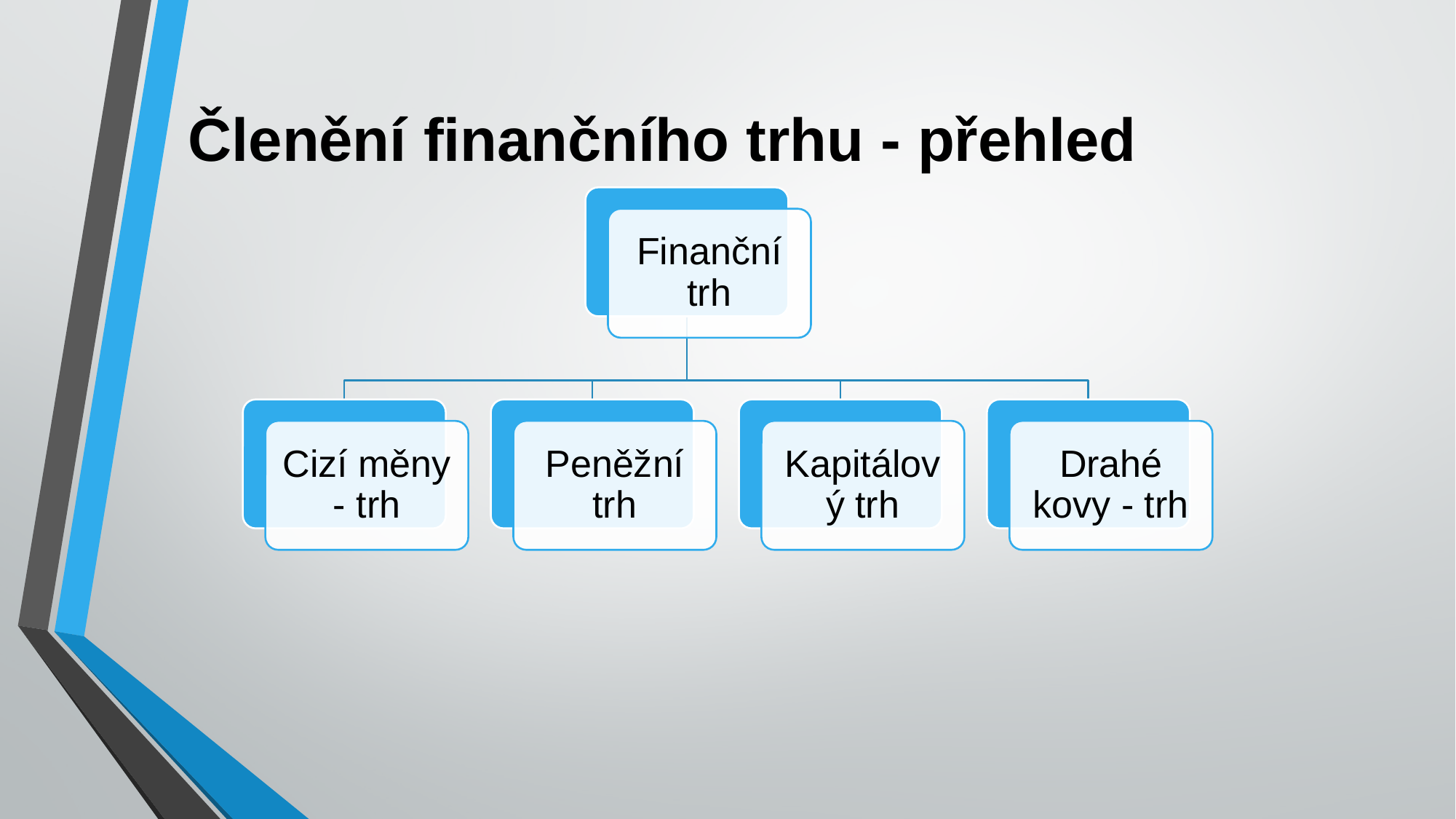

# Členění finančního trhu - přehled
Finanční trh
Cizí měny - trh
Peněžní trh
Kapitálový trh
Drahé kovy - trh